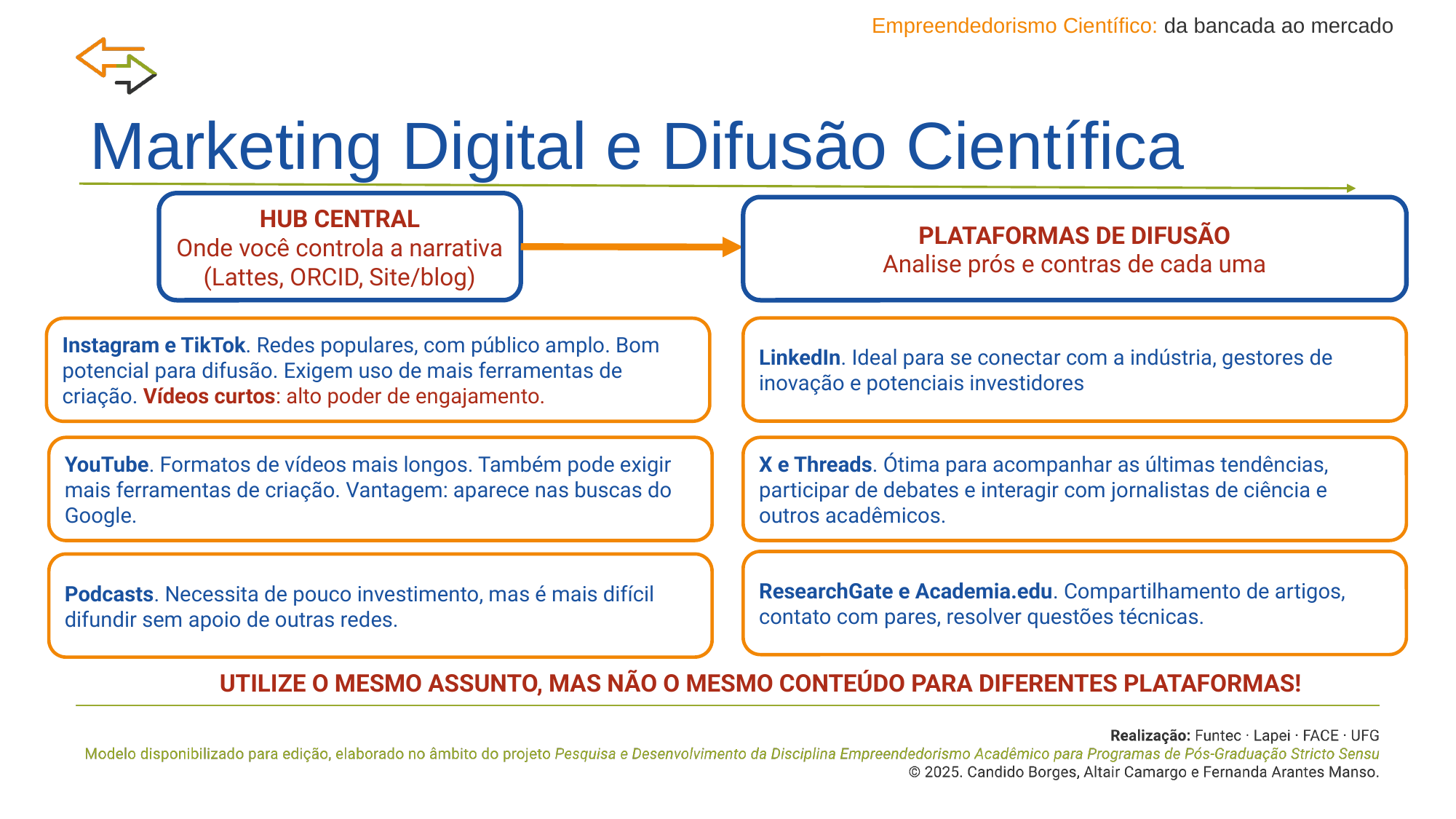

Empreendedorismo Científico: da bancada ao mercado
# Marketing Digital e Difusão Científica
HUB CENTRAL
Onde você controla a narrativa (Lattes, ORCID, Site/blog)
PLATAFORMAS DE DIFUSÃO
Analise prós e contras de cada uma
LinkedIn. Ideal para se conectar com a indústria, gestores de inovação e potenciais investidores
Instagram e TikTok. Redes populares, com público amplo. Bom potencial para difusão. Exigem uso de mais ferramentas de criação. Vídeos curtos: alto poder de engajamento.
YouTube. Formatos de vídeos mais longos. Também pode exigir mais ferramentas de criação. Vantagem: aparece nas buscas do Google.
X e Threads. Ótima para acompanhar as últimas tendências, participar de debates e interagir com jornalistas de ciência e outros acadêmicos.
ResearchGate e Academia.edu. Compartilhamento de artigos, contato com pares, resolver questões técnicas.
Podcasts. Necessita de pouco investimento, mas é mais difícil difundir sem apoio de outras redes.
UTILIZE O MESMO ASSUNTO, MAS NÃO O MESMO CONTEÚDO PARA DIFERENTES PLATAFORMAS!